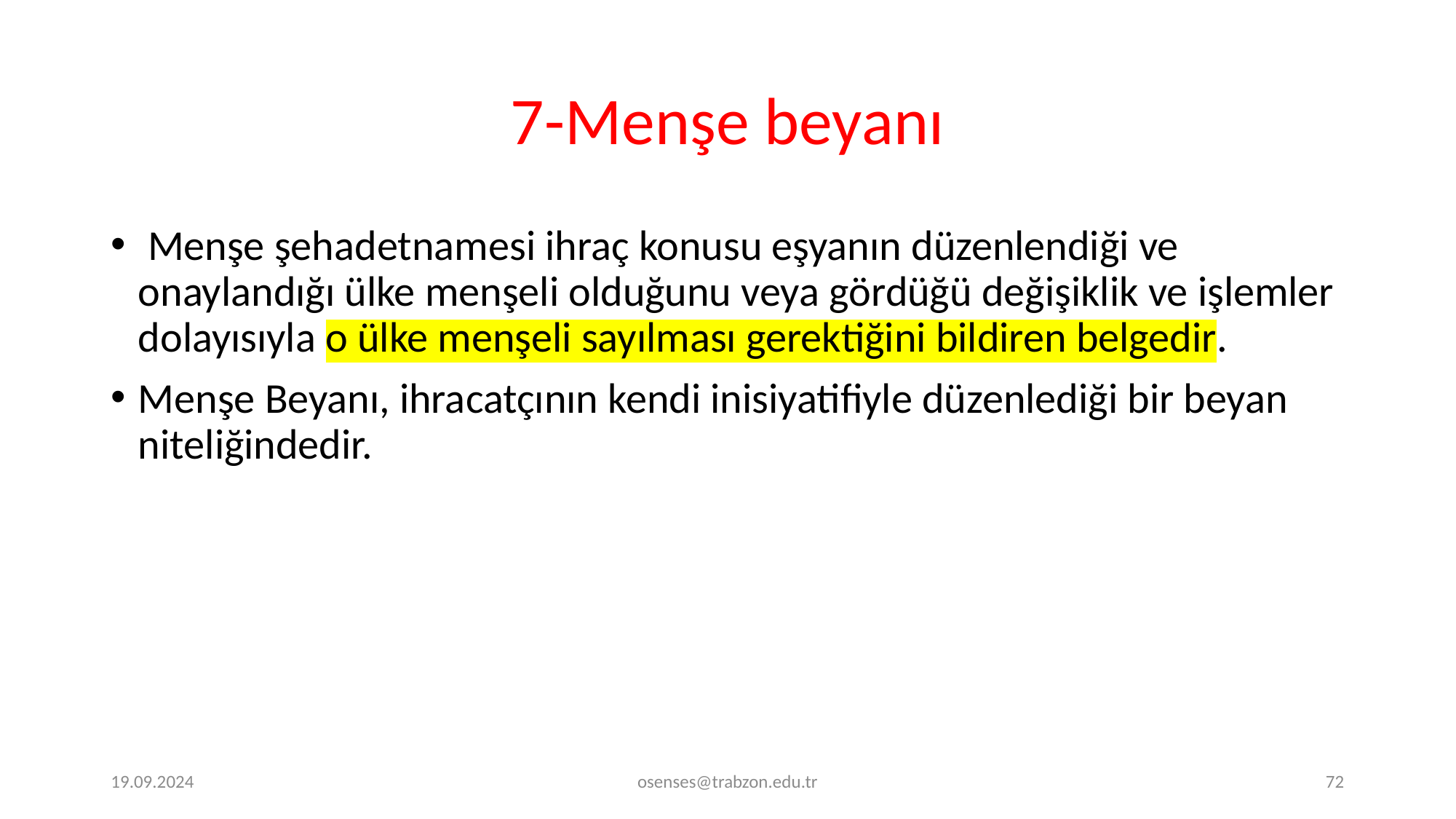

# 7-Menşe beyanı
 Menşe şehadetnamesi ihraç konusu eşyanın düzenlendiği ve onaylandığı ülke menşeli olduğunu veya gördüğü değişiklik ve işlemler dolayısıyla o ülke menşeli sayılması gerektiğini bildiren belgedir.
Menşe Beyanı, ihracatçının kendi inisiyatifiyle düzenlediği bir beyan niteliğindedir.

19.09.2024
osenses@trabzon.edu.tr
72